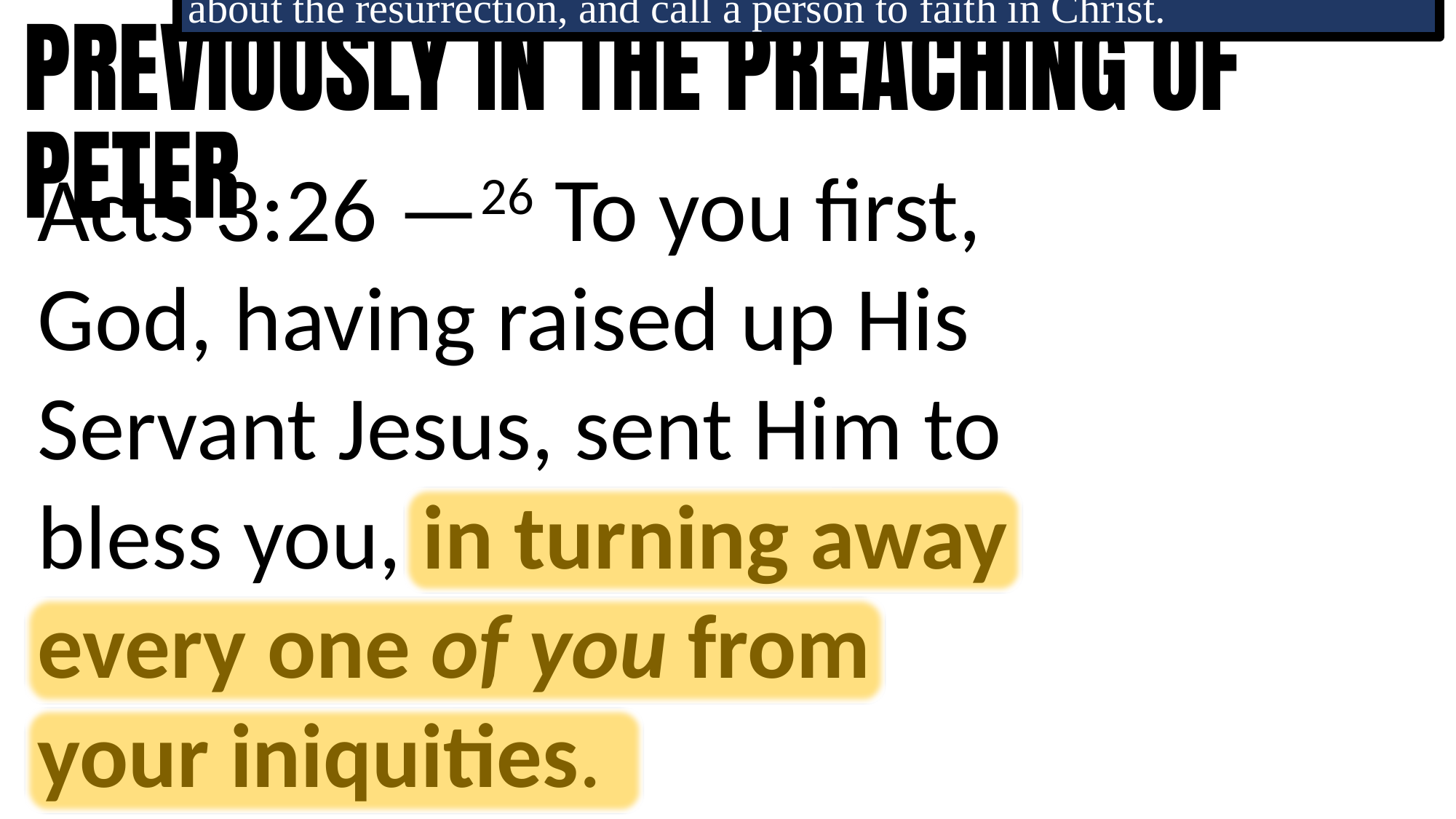

Key Characteristics of the Apostolic Gospel
The Revelation of Christ (Acts 2:22) – The Gift
The Rejection of Christ by His Own (Acts 2:23) – The Guilt
The Resurrection of Christ by God (Acts 2:24,32) – The Grounds
The Repentance Call (2:38) – The Opportunity

Takeaway: The approach of the apostles is not a cultural convention but principle-based preaching. I also need to be ready to give an answer for the faith that is in me, to explain our guilt before God, to provide facts about the resurrection, and call a person to faith in Christ.
Previously in the Preaching of Peter
Acts 3:26 —26 To you first, God, having raised up His Servant Jesus, sent Him to bless you, in turning away every one of you from your iniquities.